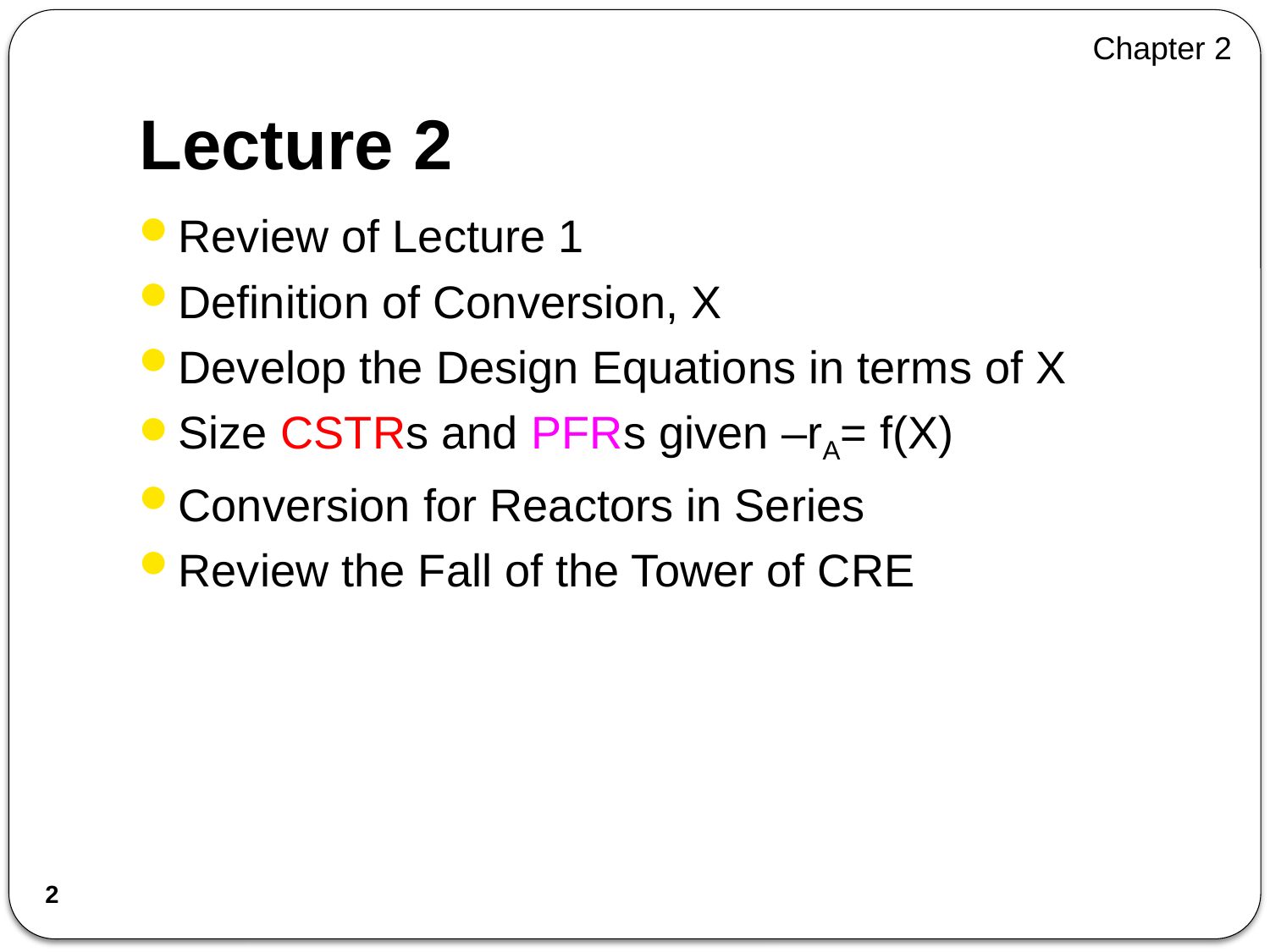

Chapter 2
# Lecture 2
Review of Lecture 1
Definition of Conversion, X
Develop the Design Equations in terms of X
Size CSTRs and PFRs given –rA= f(X)
Conversion for Reactors in Series
Review the Fall of the Tower of CRE
2